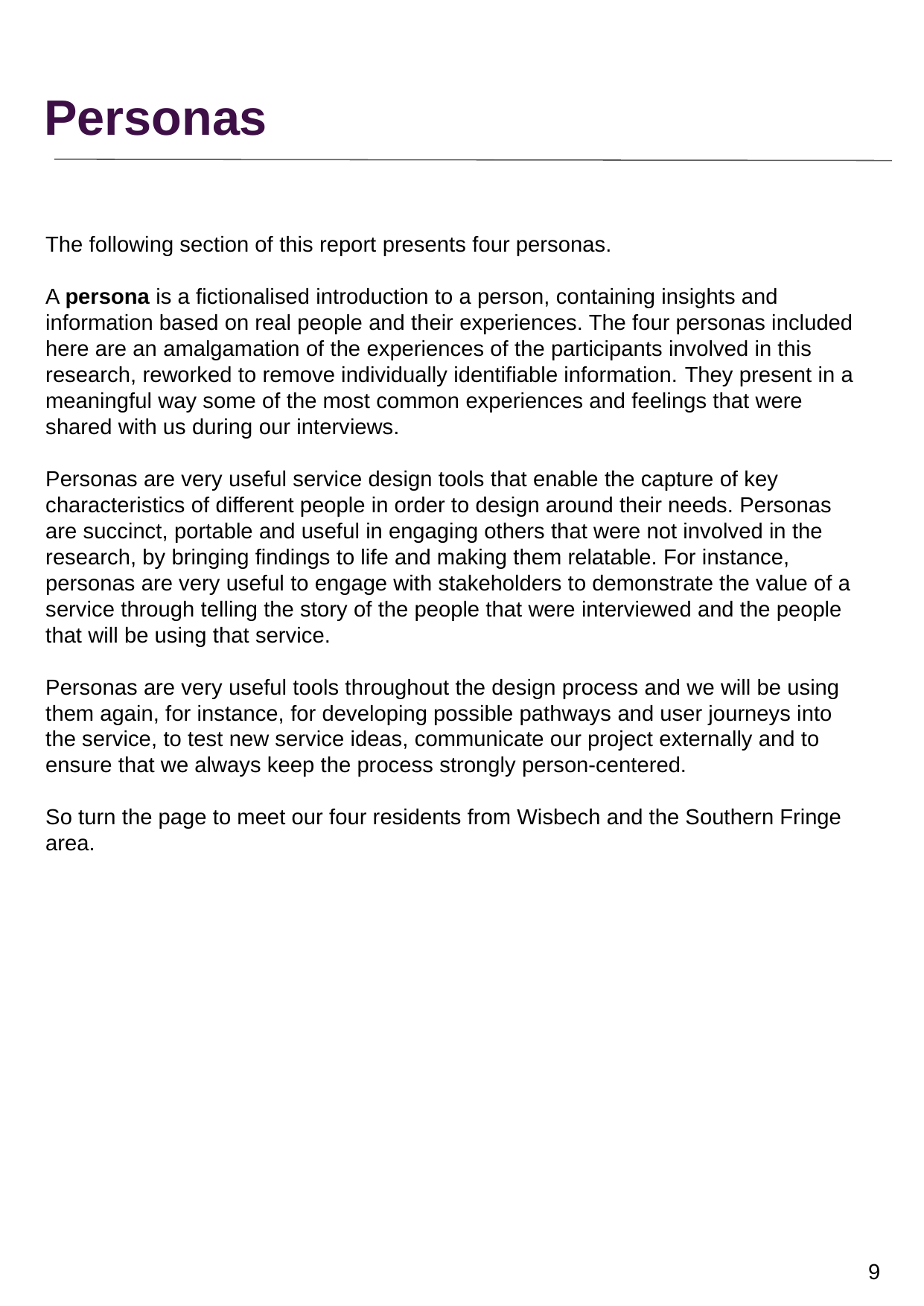

# Personas

The following section of this report presents four personas.

A persona is a fictionalised introduction to a person, containing insights and information based on real people and their experiences. The four personas included here are an amalgamation of the experiences of the participants involved in this research, reworked to remove individually identifiable information. They present in a meaningful way some of the most common experiences and feelings that were shared with us during our interviews.

Personas are very useful service design tools that enable the capture of key characteristics of different people in order to design around their needs. Personas are succinct, portable and useful in engaging others that were not involved in the research, by bringing findings to life and making them relatable. For instance, personas are very useful to engage with stakeholders to demonstrate the value of a service through telling the story of the people that were interviewed and the people that will be using that service.

Personas are very useful tools throughout the design process and we will be using them again, for instance, for developing possible pathways and user journeys into the service, to test new service ideas, communicate our project externally and to ensure that we always keep the process strongly person-centered.

So turn the page to meet our four residents from Wisbech and the Southern Fringe area.
9